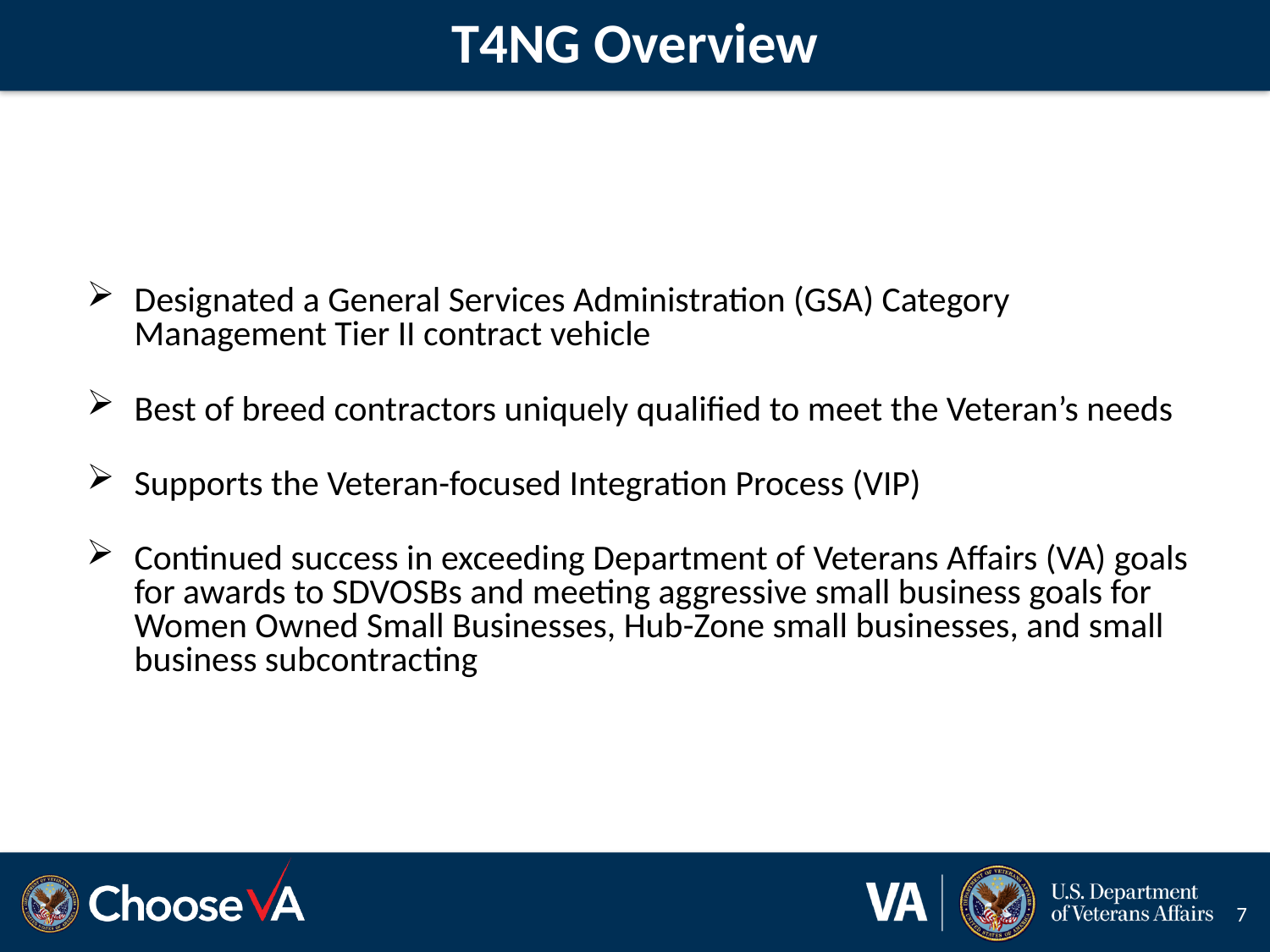

# T4NG Overview

Designated a General Services Administration (GSA) Category Management Tier II contract vehicle

Best of breed contractors uniquely qualified to meet the Veteran’s needs

Supports the Veteran-focused Integration Process (VIP)

Continued success in exceeding Department of Veterans Affairs (VA) goals for awards to SDVOSBs and meeting aggressive small business goals for Women Owned Small Businesses, Hub-Zone small businesses, and small business subcontracting

7